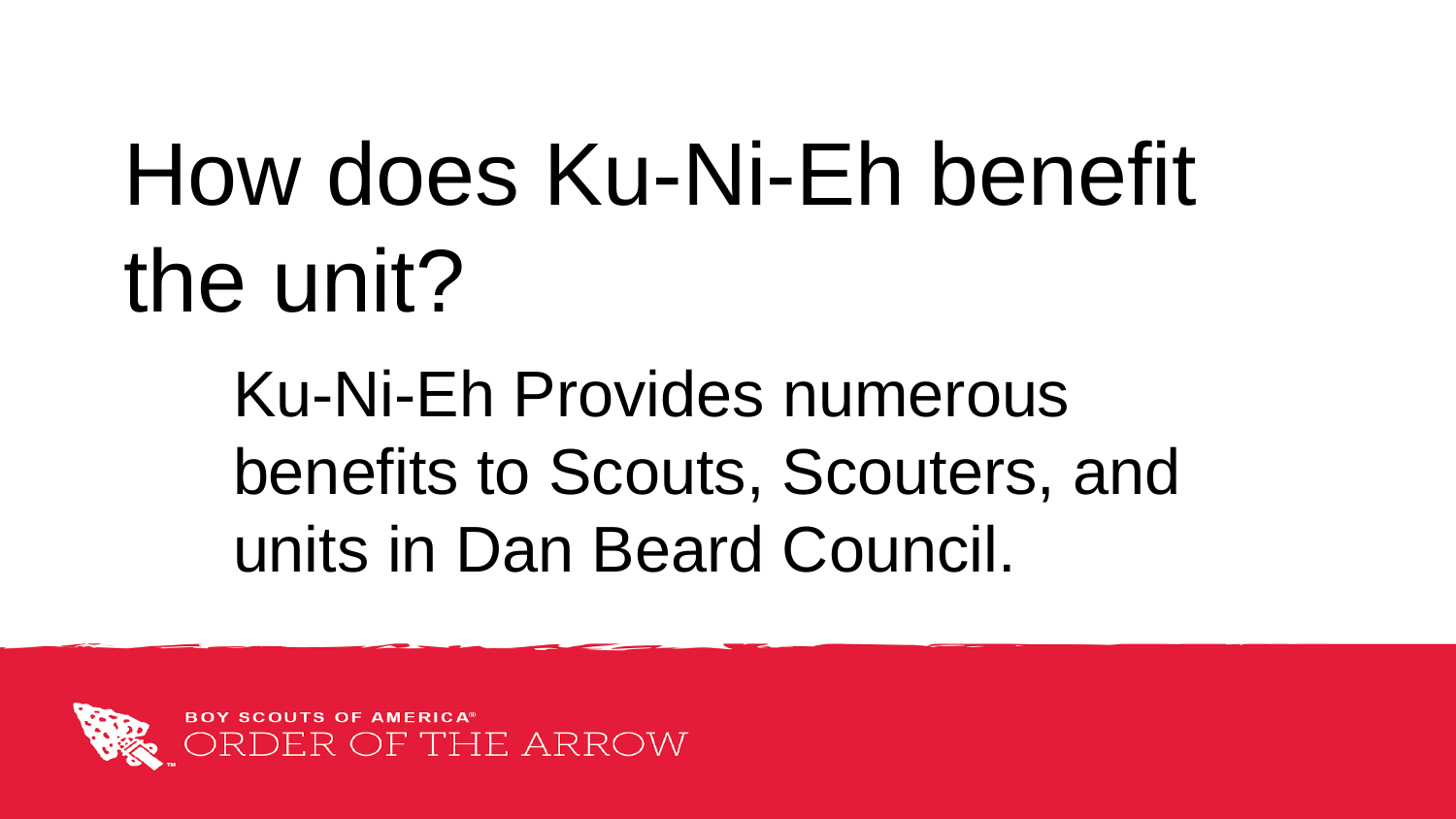

# How does Ku-Ni-Eh benefit the unit?
Ku-Ni-Eh Provides numerous benefits to Scouts, Scouters, and units in Dan Beard Council.